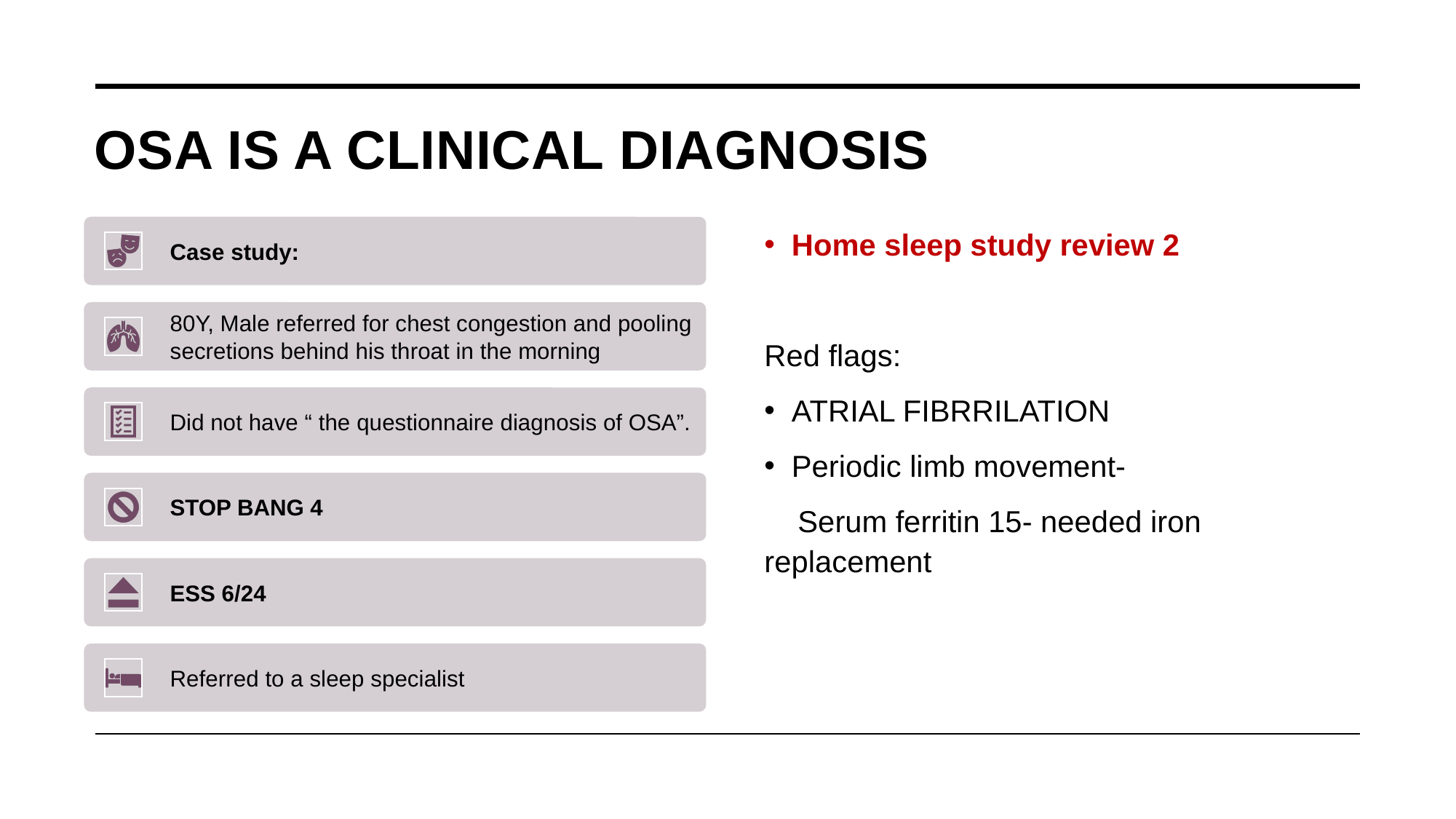

# OSA is a clinical diagnosis
Case study:
80Y, Male referred for chest congestion and pooling secretions behind his throat in the morning
Did not have “ the questionnaire diagnosis of OSA”.
STOP BANG 4
ESS 6/24
Referred to a sleep specialist
Home sleep study review 2

Red flags:
ATRIAL FIBRRILATION
Periodic limb movement-
    Serum ferritin 15- needed iron replacement